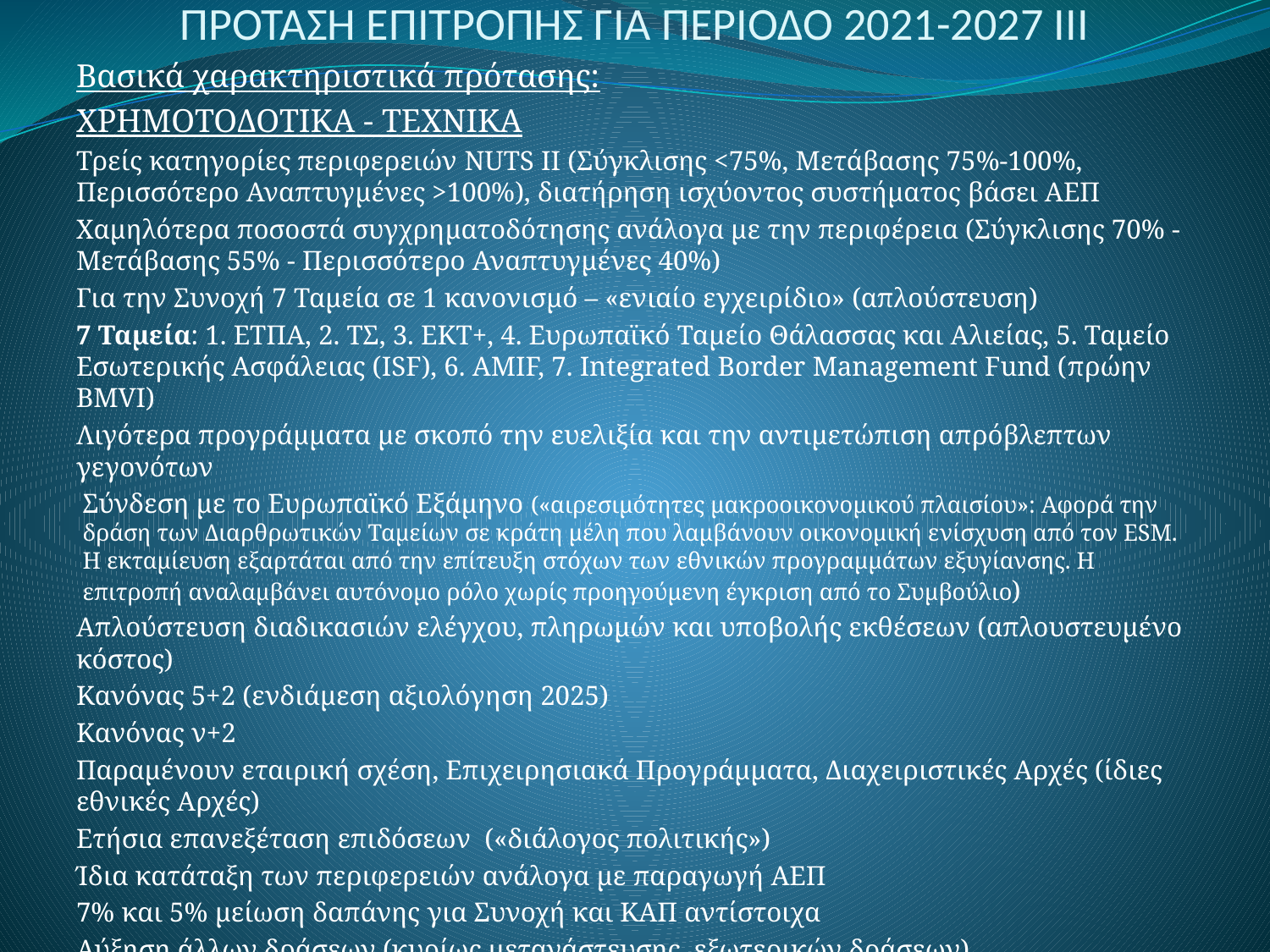

# ΠΡΟΤΑΣΗ ΕΠΙΤΡΟΠΗΣ ΓΙΑ ΠΕΡΙΟΔΟ 2021-2027 ΙΙΙ
Βασικά χαρακτηριστικά πρότασης:
ΧΡΗΜΟΤΟΔΟΤΙΚΑ - ΤΕΧΝΙΚΑ
Τρείς κατηγορίες περιφερειών NUTS II (Σύγκλισης <75%, Μετάβασης 75%-100%, Περισσότερο Αναπτυγμένες >100%), διατήρηση ισχύοντος συστήματος βάσει ΑΕΠ
Χαμηλότερα ποσοστά συγχρηματοδότησης ανάλογα με την περιφέρεια (Σύγκλισης 70% - Μετάβασης 55% - Περισσότερο Αναπτυγμένες 40%)
Για την Συνοχή 7 Ταμεία σε 1 κανονισμό – «ενιαίο εγχειρίδιο» (απλούστευση)
7 Ταμεία: 1. ΕΤΠΑ, 2. ΤΣ, 3. ΕΚΤ+, 4. Ευρωπαϊκό Ταμείο Θάλασσας και Αλιείας, 5. Ταμείο Εσωτερικής Ασφάλειας (ISF), 6. AMIF, 7. Integrated Border Management Fund (πρώην BMVI)
Λιγότερα προγράμματα με σκοπό την ευελιξία και την αντιμετώπιση απρόβλεπτων γεγονότων
Σύνδεση με το Ευρωπαϊκό Εξάμηνο («αιρεσιμότητες μακροοικονομικού πλαισίου»: Αφορά την δράση των Διαρθρωτικών Ταμείων σε κράτη μέλη που λαμβάνουν οικονομική ενίσχυση από τον ESM. Η εκταμίευση εξαρτάται από την επίτευξη στόχων των εθνικών προγραμμάτων εξυγίανσης. Η επιτροπή αναλαμβάνει αυτόνομο ρόλο χωρίς προηγούμενη έγκριση από το Συμβούλιο)
Απλούστευση διαδικασιών ελέγχου, πληρωμών και υποβολής εκθέσεων (απλουστευμένο κόστος)
Κανόνας 5+2 (ενδιάμεση αξιολόγηση 2025)
Κανόνας ν+2
Παραμένουν εταιρική σχέση, Επιχειρησιακά Προγράμματα, Διαχειριστικές Αρχές (ίδιες εθνικές Αρχές)
Ετήσια επανεξέταση επιδόσεων  («διάλογος πολιτικής»)
Ίδια κατάταξη των περιφερειών ανάλογα με παραγωγή ΑΕΠ
7% και 5% μείωση δαπάνης για Συνοχή και ΚΑΠ αντίστοιχα
Αύξηση άλλων δράσεων (κυρίως μετανάστευσης, εξωτερικών δράσεων)
Μετονομασία Ανταγωνιστικότητας («ενιαία αγορά»)